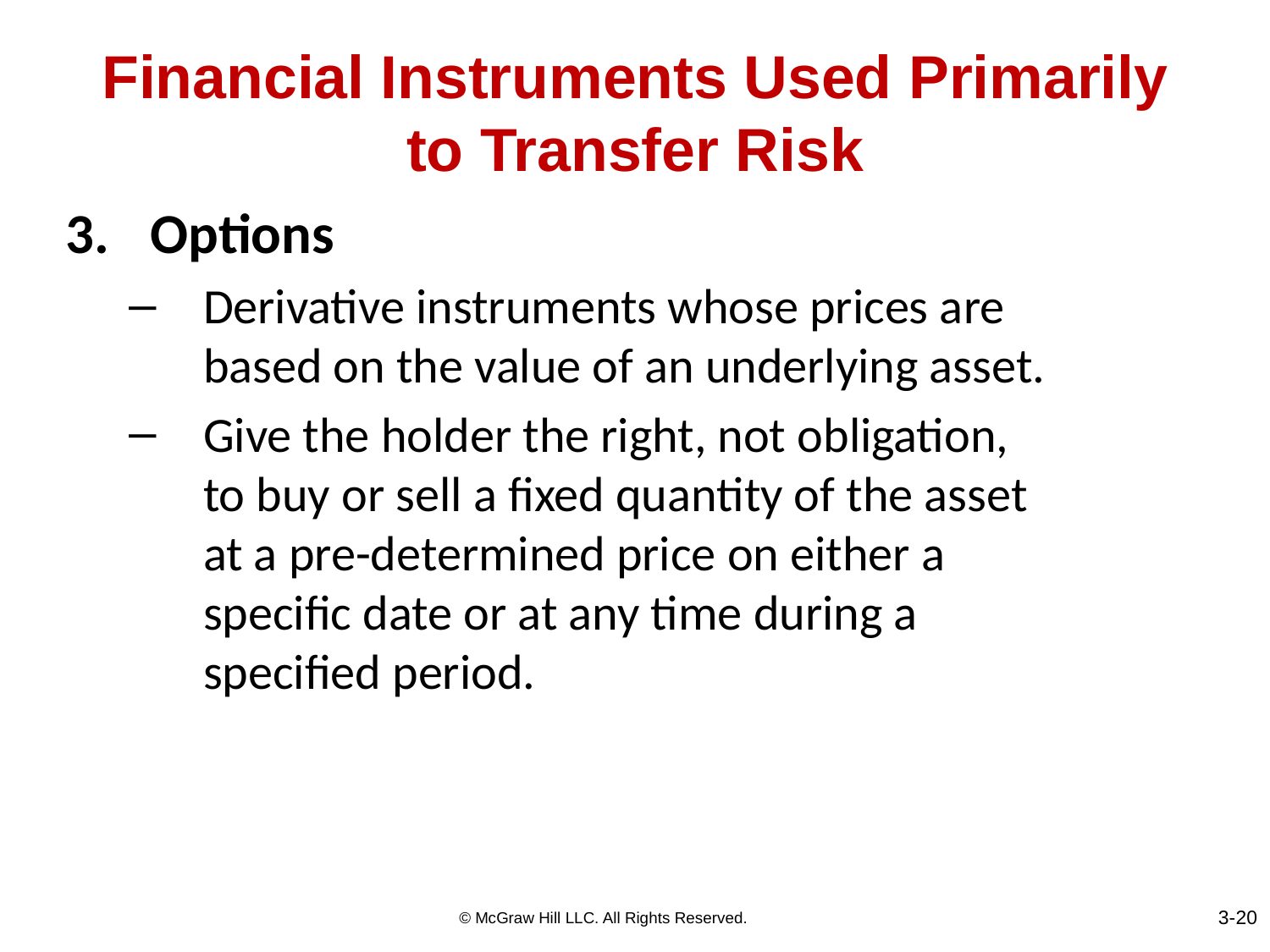

# Financial Instruments Used Primarily to Transfer Risk
Options
Derivative instruments whose prices are based on the value of an underlying asset.
Give the holder the right, not obligation, to buy or sell a fixed quantity of the asset at a pre-determined price on either a specific date or at any time during a specified period.
3-20
© McGraw Hill LLC. All Rights Reserved.